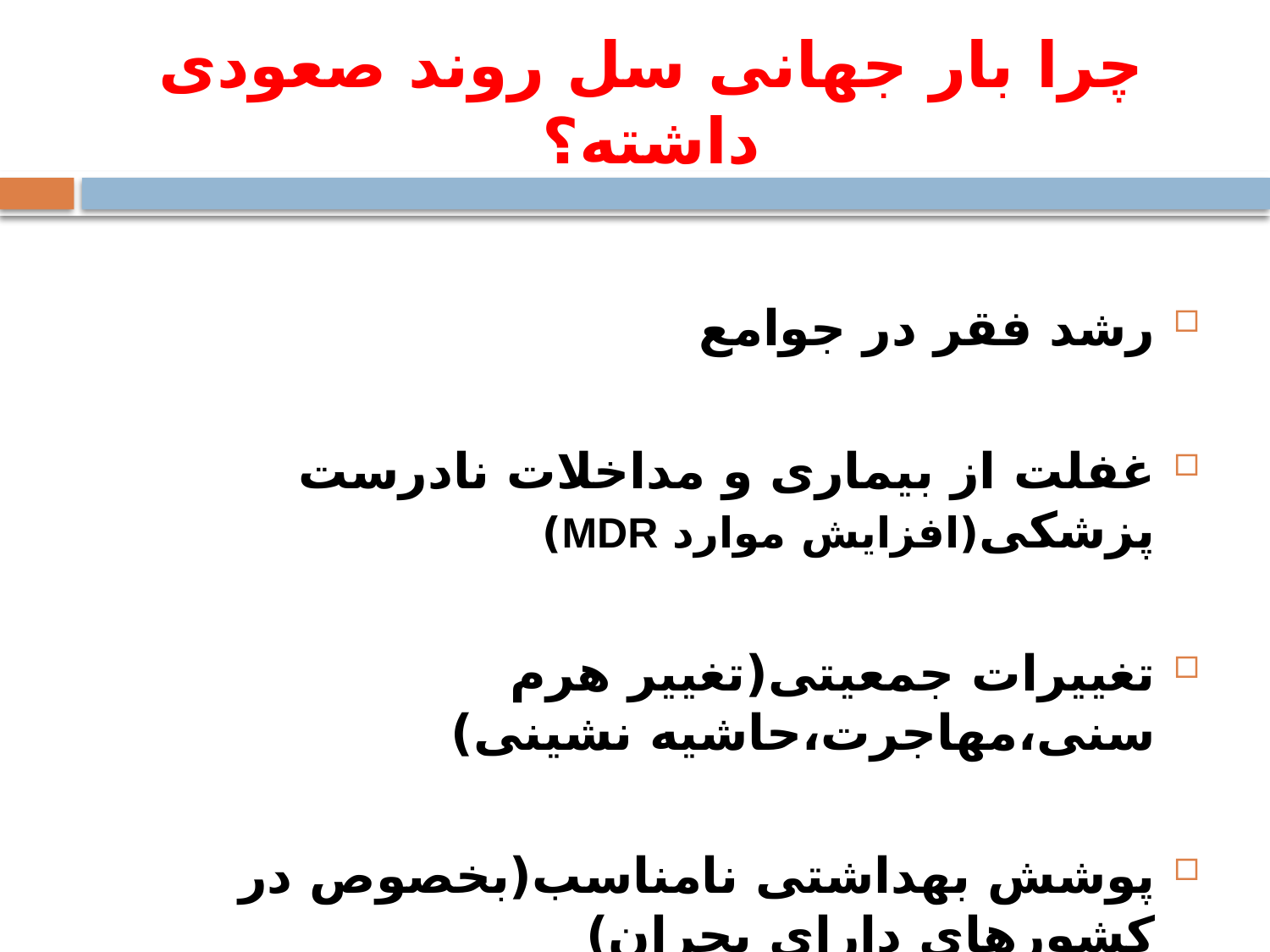

# چرا بار جهانی سل روند صعودی داشته؟

رشد فقر در جوامع

غفلت از بیماری و مداخلات نادرست پزشکی(افزایش موارد MDR)

تغییرات جمعیتی(تغییر هرم سنی،مهاجرت،حاشیه نشینی)

پوشش بهداشتی نامناسب(بخصوص در کشورهای دارای بحران)

تاثیر پاندمی ایدز